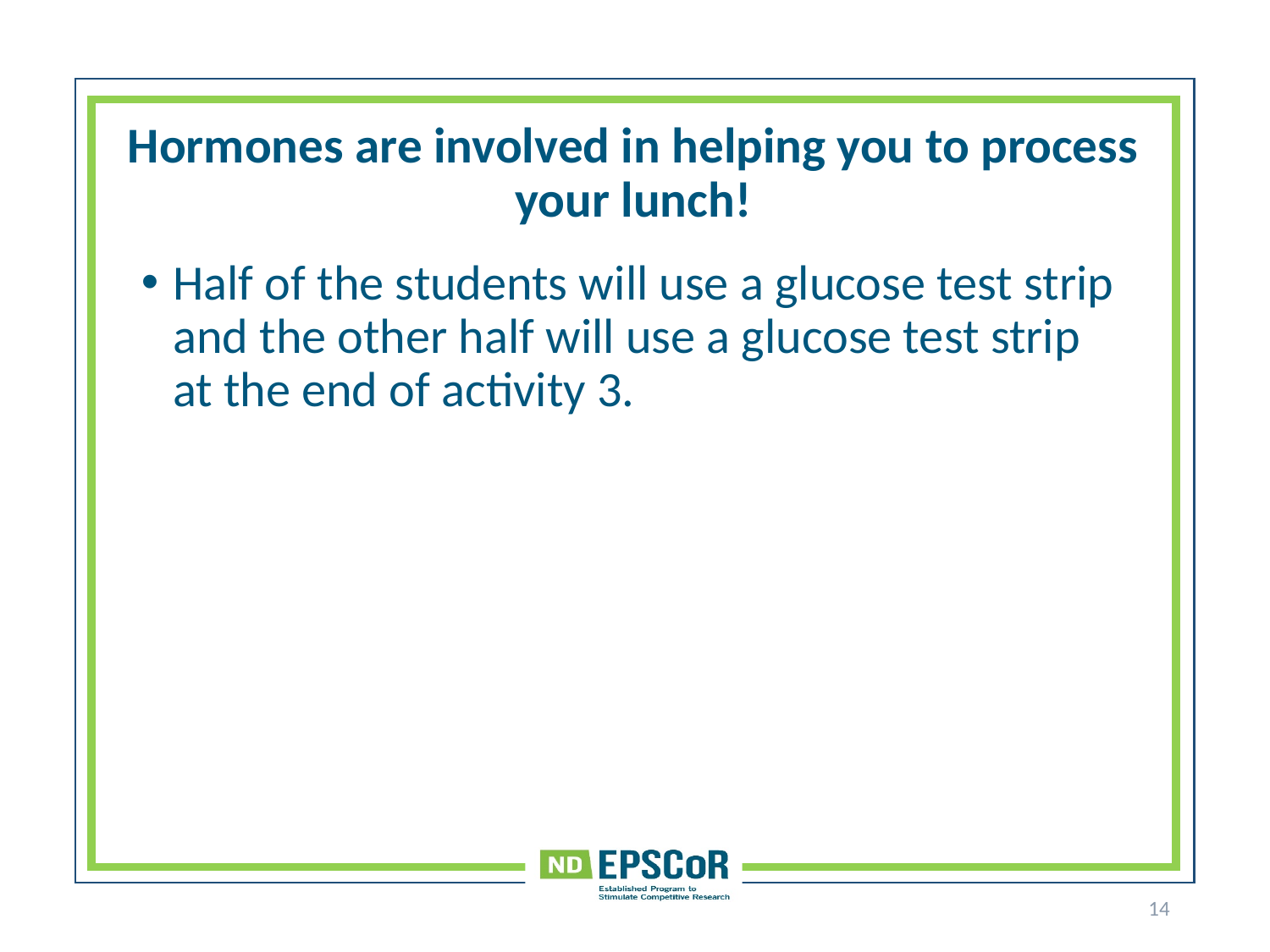

# Hormones are involved in helping you to process your lunch!
Half of the students will use a glucose test strip and the other half will use a glucose test strip at the end of activity 3.
14